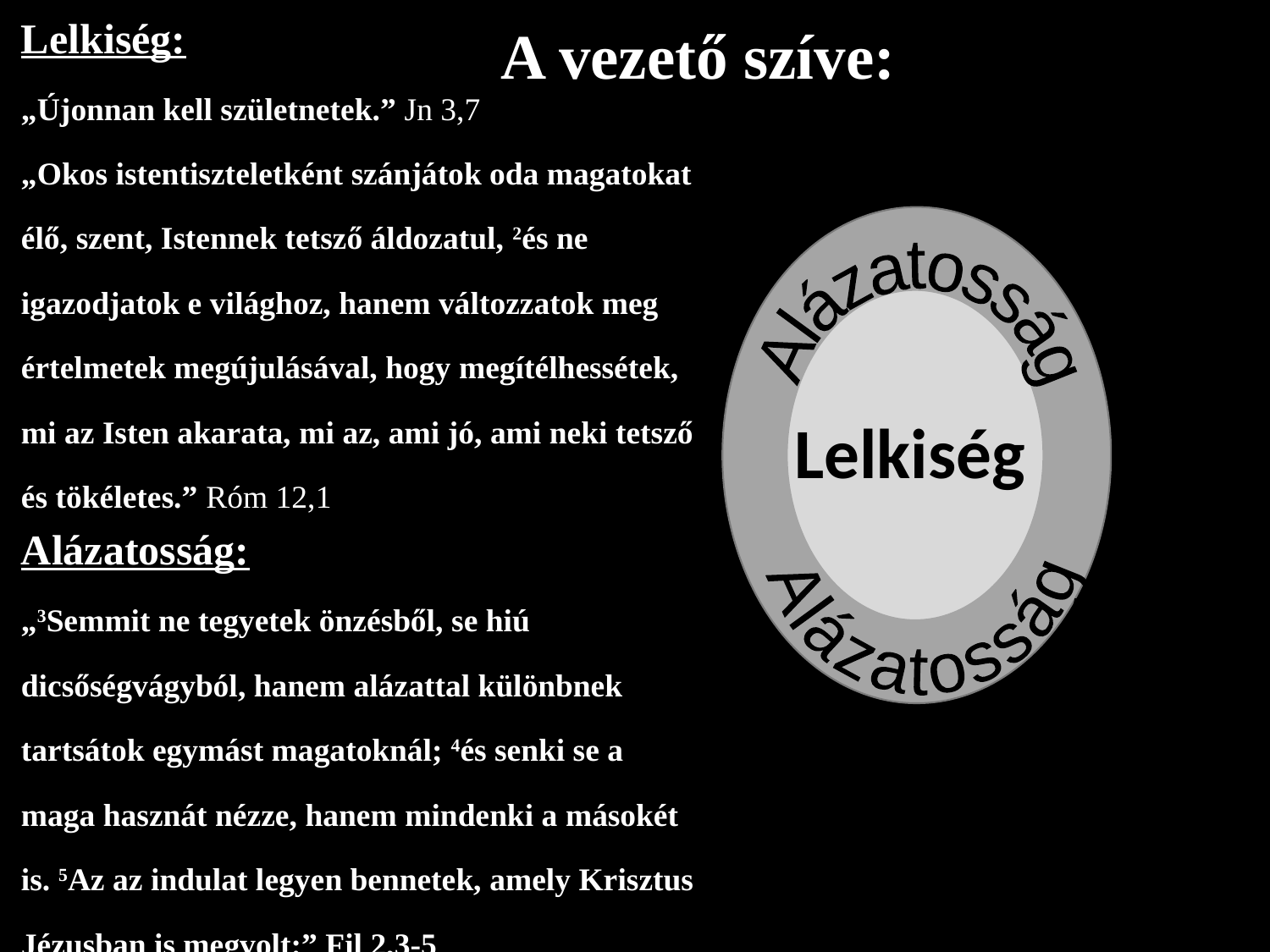

# A vezető szíve:
Lelkiség:
„Újonnan kell születnetek.” Jn 3,7
„Okos istentiszteletként szánjátok oda magatokat élő, szent, Istennek tetsző áldozatul, 2és ne igazodjatok e világhoz, hanem változzatok meg értelmetek megújulásával, hogy megítélhessétek, mi az Isten akarata, mi az, ami jó, ami neki tetsző és tökéletes.” Róm 12,1

Alázatosság

Alázatosság
Lelkiség
Alázatosság:
„3Semmit ne tegyetek önzésből, se hiú dicsőségvágyból, hanem alázattal különbnek tartsátok egymást magatoknál; 4és senki se a maga hasznát nézze, hanem mindenki a másokét is. 5Az az indulat legyen bennetek, amely Krisztus Jézusban is megvolt:” Fil 2,3-5
Mobilizálás